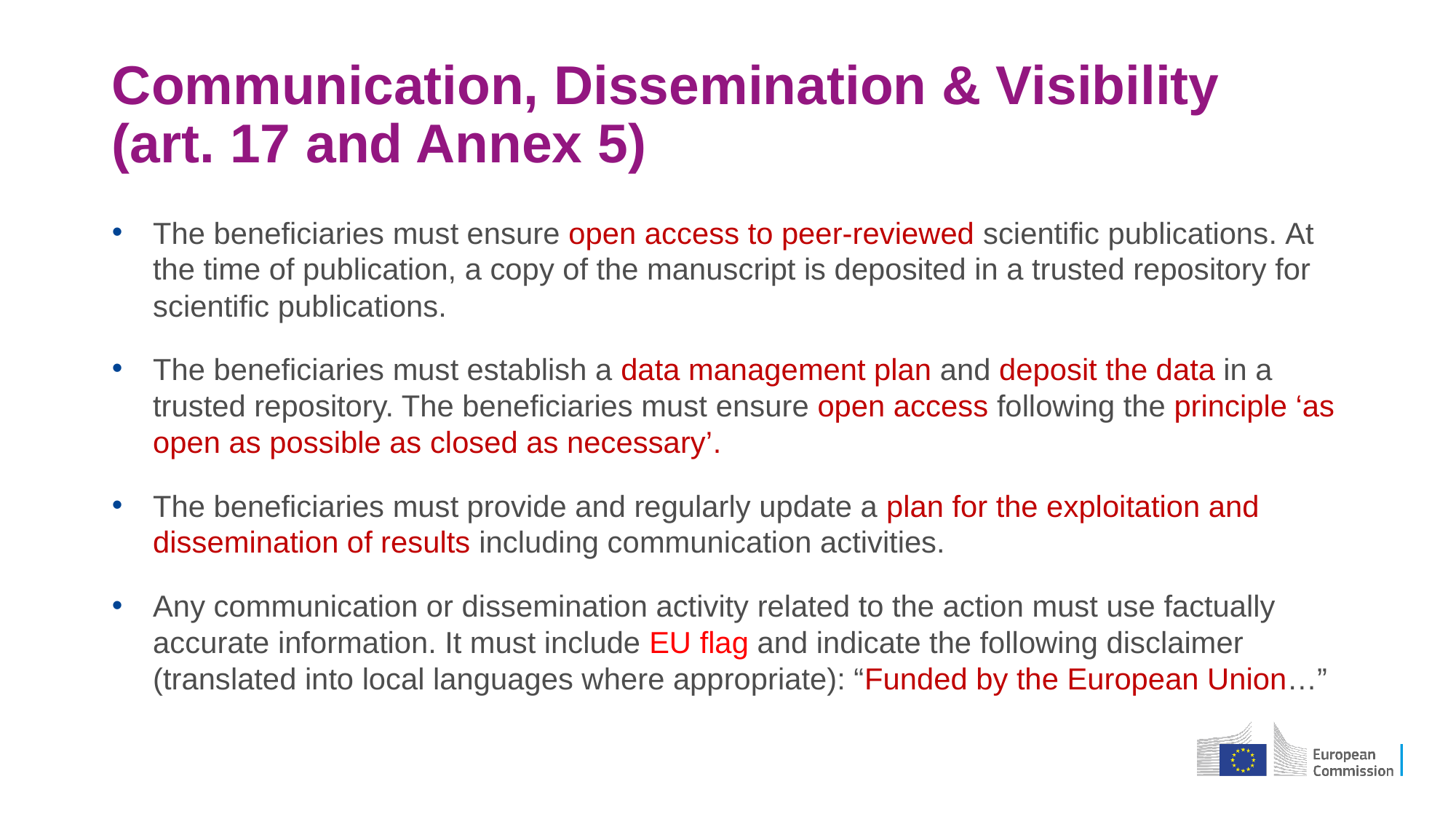

# Communication, Dissemination & Visibility (art. 17 and Annex 5)
The beneficiaries must ensure open access to peer-reviewed scientific publications. At the time of publication, a copy of the manuscript is deposited in a trusted repository for scientific publications.
The beneficiaries must establish a data management plan and deposit the data in a trusted repository. The beneficiaries must ensure open access following the principle ‘as open as possible as closed as necessary’.
The beneficiaries must provide and regularly update a plan for the exploitation and dissemination of results including communication activities.
Any communication or dissemination activity related to the action must use factually accurate information. It must include EU flag and indicate the following disclaimer (translated into local languages where appropriate): “Funded by the European Union…”